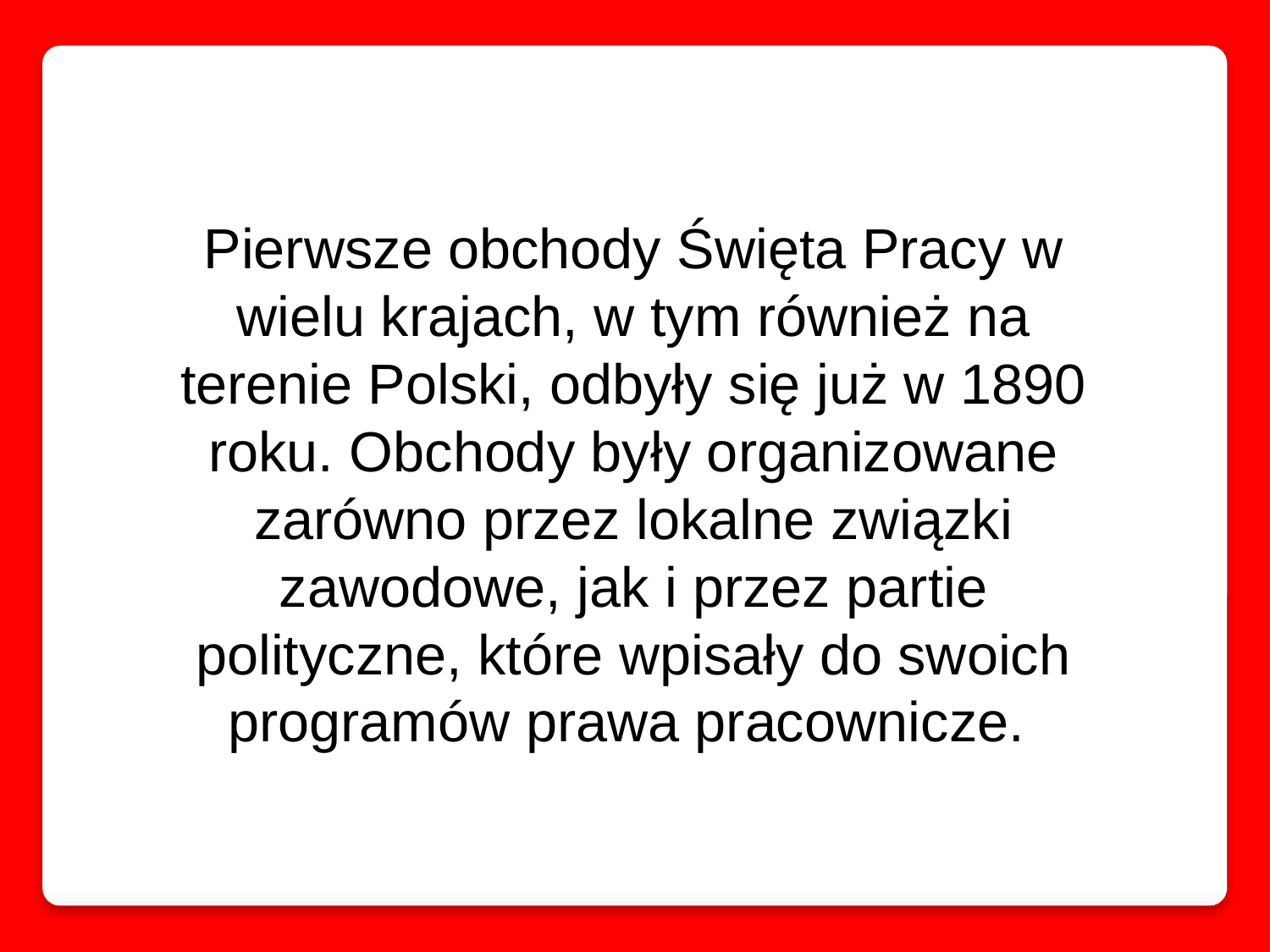

Pierwsze obchody Święta Pracy w wielu krajach, w tym również na terenie Polski, odbyły się już w 1890 roku. Obchody były organizowane zarówno przez lokalne związki zawodowe, jak i przez partie polityczne, które wpisały do swoich programów prawa pracownicze.